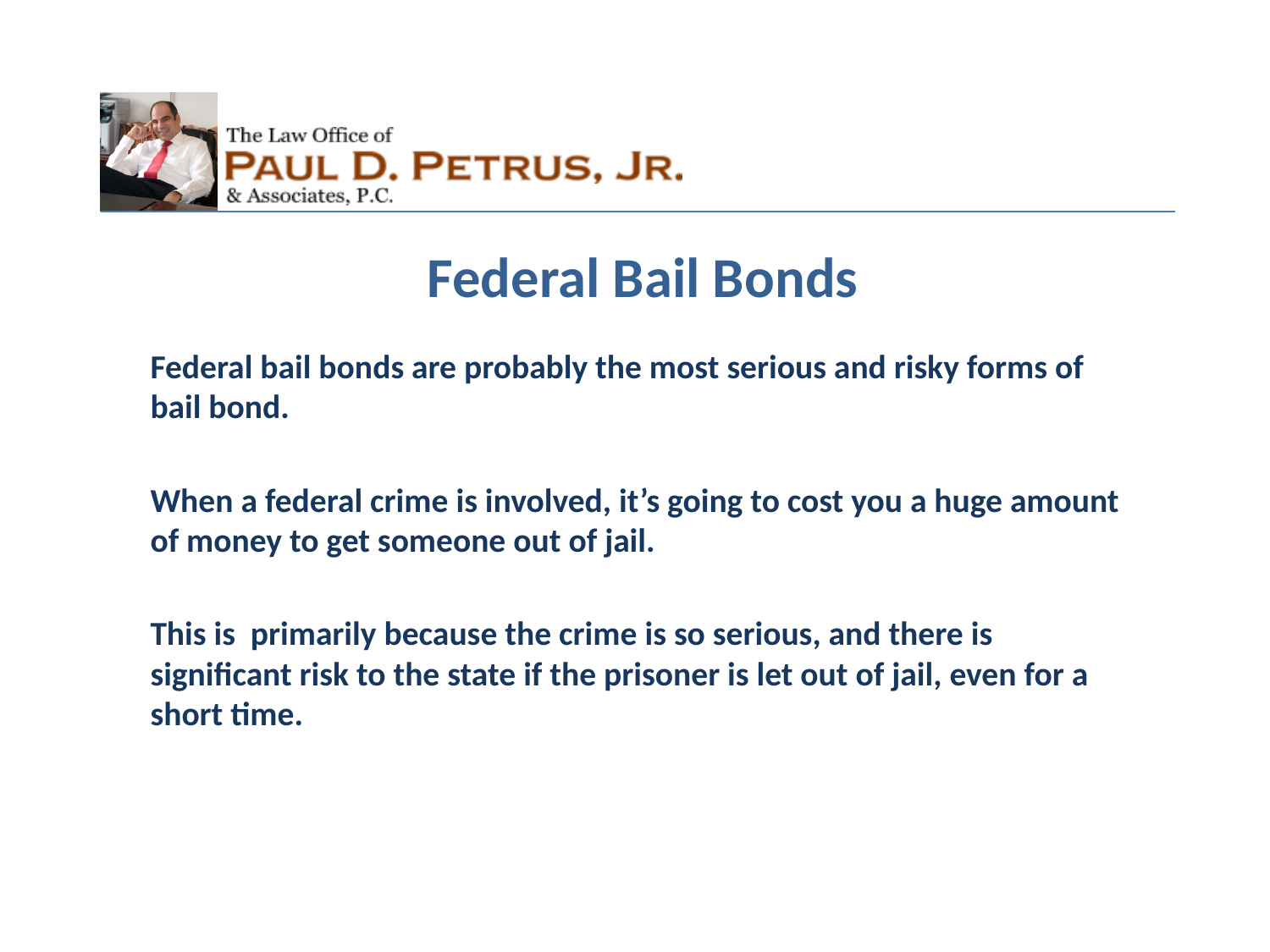

Federal Bail Bonds
Federal bail bonds are probably the most serious and risky forms of bail bond.

When a federal crime is involved, it’s going to cost you a huge amount of money to get someone out of jail.

This is  primarily because the crime is so serious, and there is significant risk to the state if the prisoner is let out of jail, even for a short time.